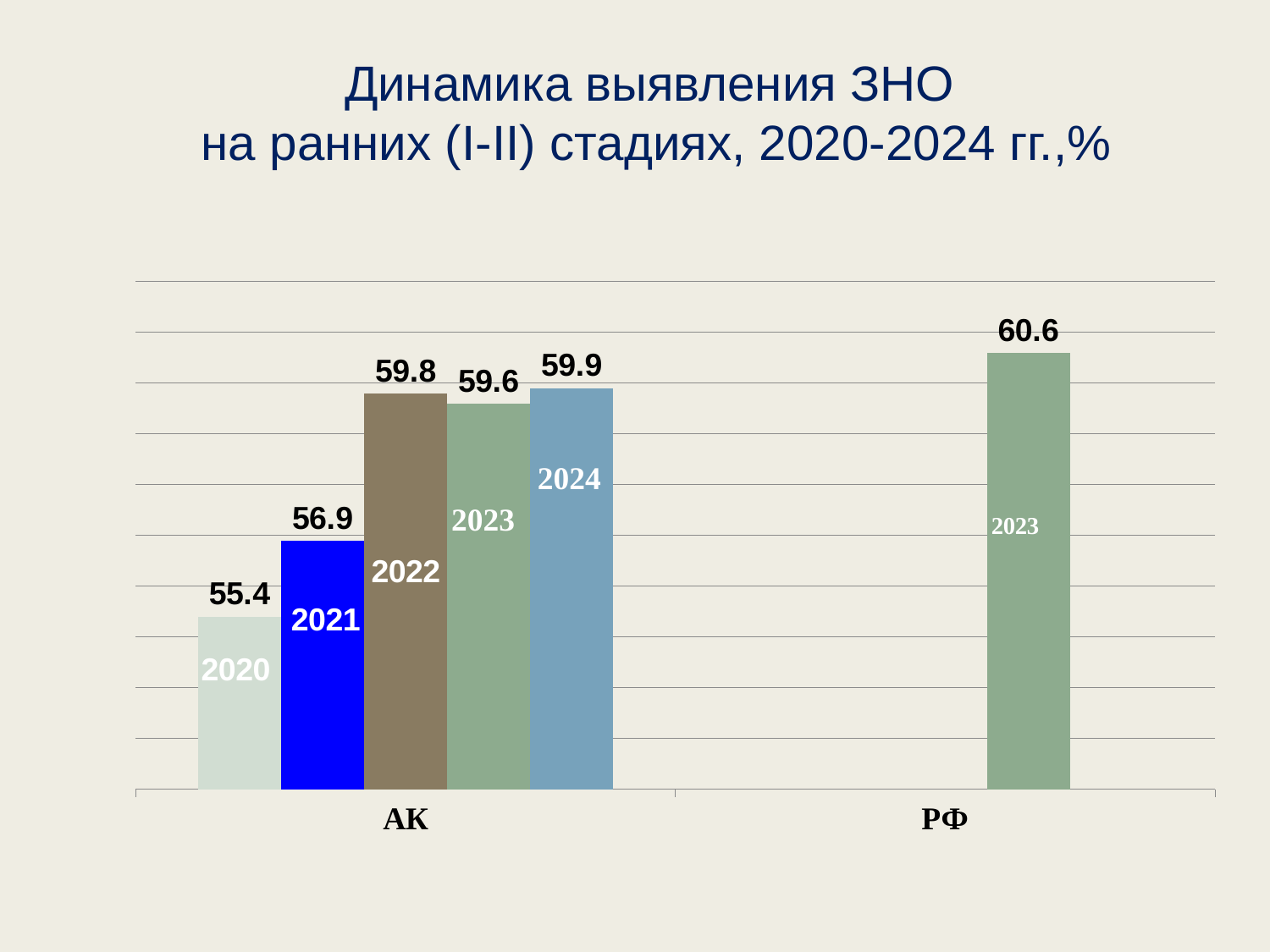

Динамика выявления ЗНО
 на ранних (I-II) стадиях, 2020-2024 гг.,%

### Chart

| Category | 2020 | 2021 | 2022 | 2023 | 2024 |
|---|---|---|---|---|---|
| АК | 55.4 | 56.9 | 59.8 | 59.6 | 59.9 |
| РФ | None | None | None | 60.6 | None |